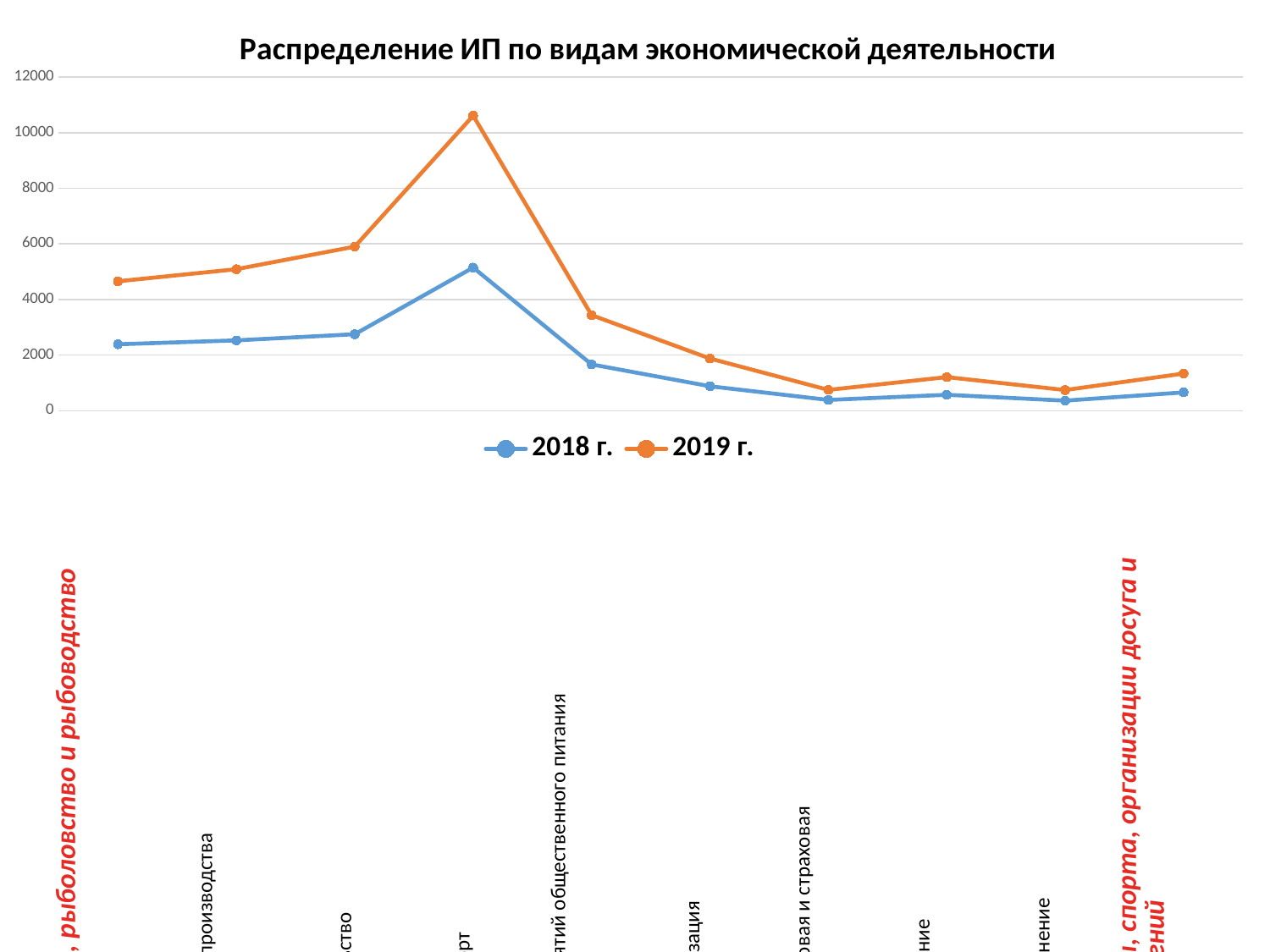

### Chart: Распределение ИП по видам экономической деятельности

| Category | 2018 г. | 2019 г. |
|---|---|---|
| сельское, лесное хозяйство, охота, рыболовство и рыбоводство | 2388.0 | 2266.0 |
| обрабатывающие производства | 2528.0 | 2561.0 |
| строительство | 2750.0 | 3152.0 |
| транспортировка и хранение | 5148.0 | 5464.0 |
| деятельность гостиниц и предприятий общественного питания | 1664.0 | 1771.0 |
| деятельность в области информации и связи | 878.0 | 997.0 |
| финансовая и страховая деятельность | 386.0 | 361.0 |
| образование | 570.0 | 637.0 |
| деятельность в области здравоохранения и социальных услуг | 361.0 | 381.0 |
|  культура, спорт, досуг и развлечения | 657.0 | 677.0 |
| сельское, лесное хозяйство, охота, рыболовство и рыбоводство | обрабатывающие производства | Строительство | транспорт | деятельность гостиниц и предприятий общественного питания | информатизация | деятельность финансовая и страховая | образование | здравоохранение | деятельность в области культуры, спорта, организации досуга и развлечений |
| --- | --- | --- | --- | --- | --- | --- | --- | --- | --- |
6